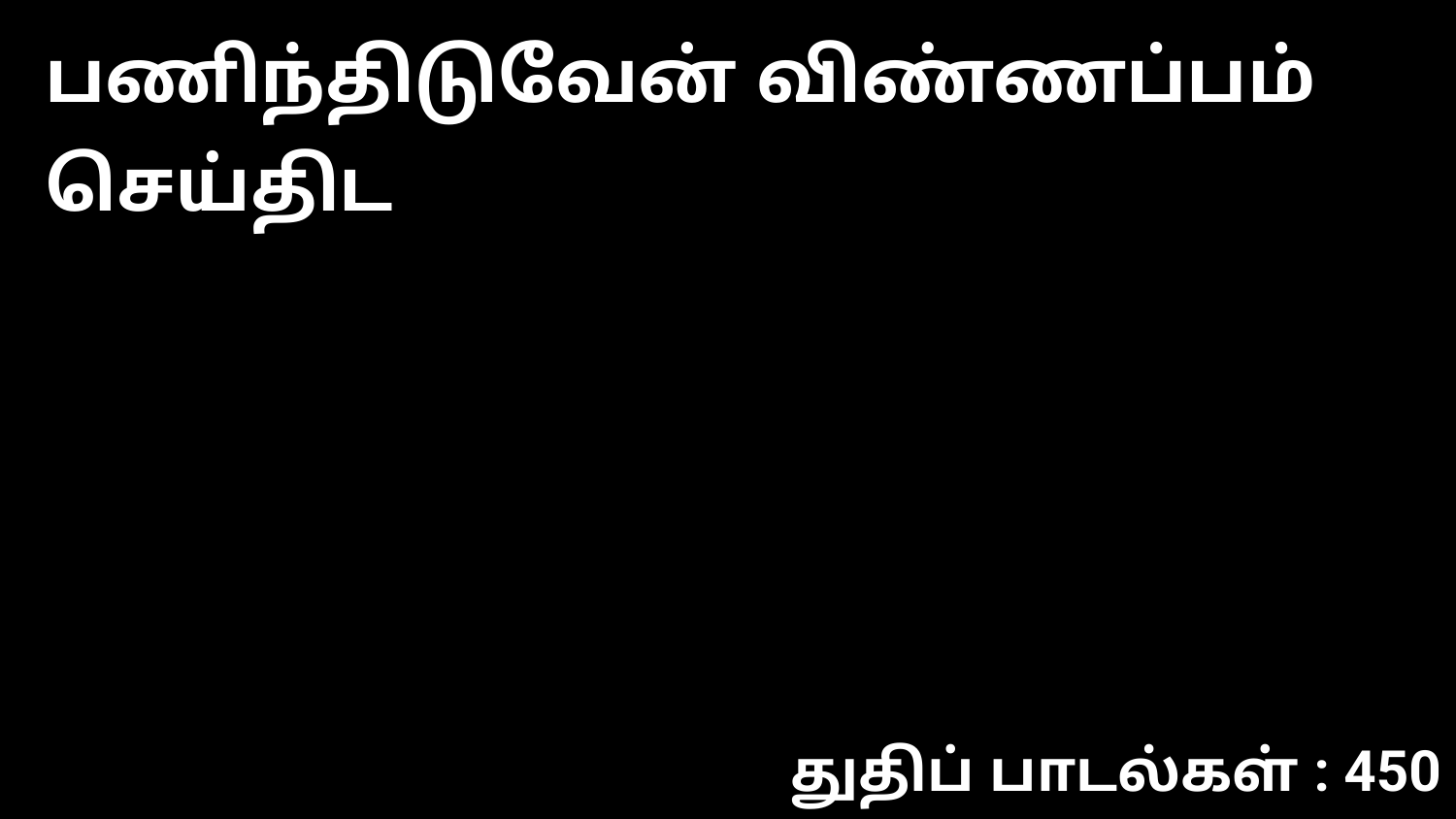

பணிந்திடுவேன் விண்ணப்பம் செய்திட
துதிப் பாடல்கள் : 450